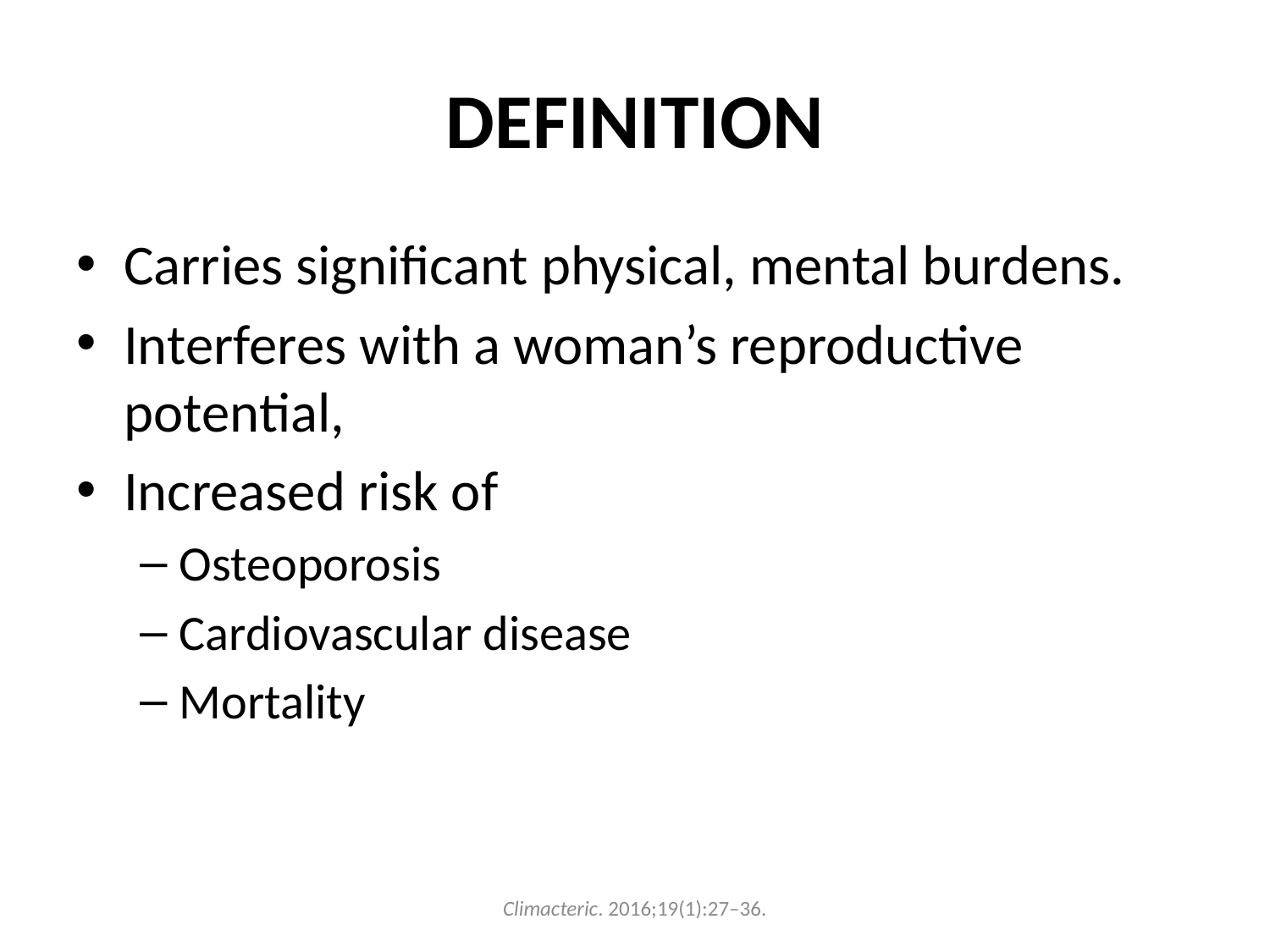

# DEFINITION
Carries significant physical, mental burdens.
Interferes with a woman’s reproductive potential,
Increased risk of
Osteoporosis
Cardiovascular disease
Mortality

Climacteric. 2016;19(1):27–36.